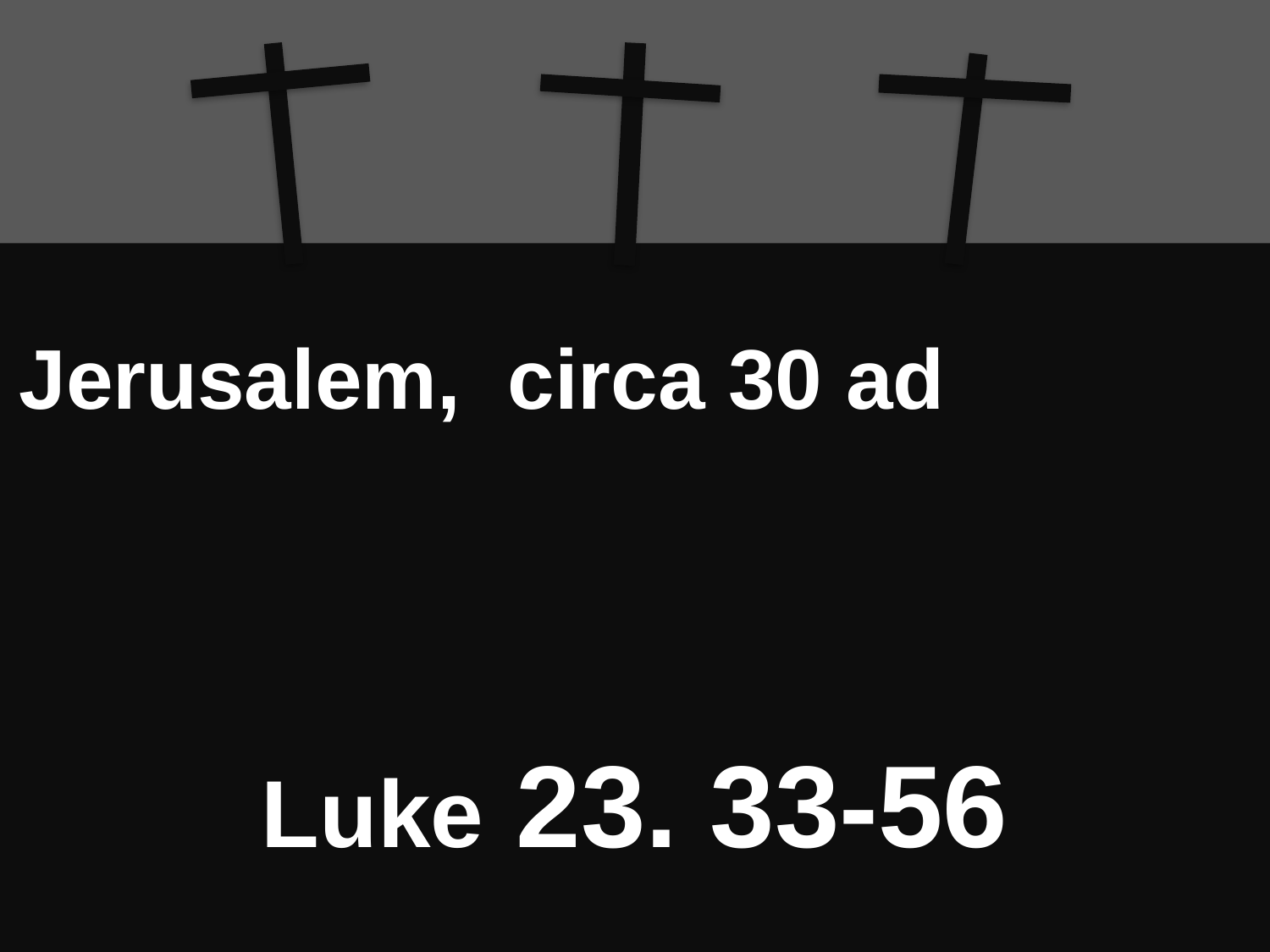

# Jerusalem,  circa 30 ad Luke 23. 33-56